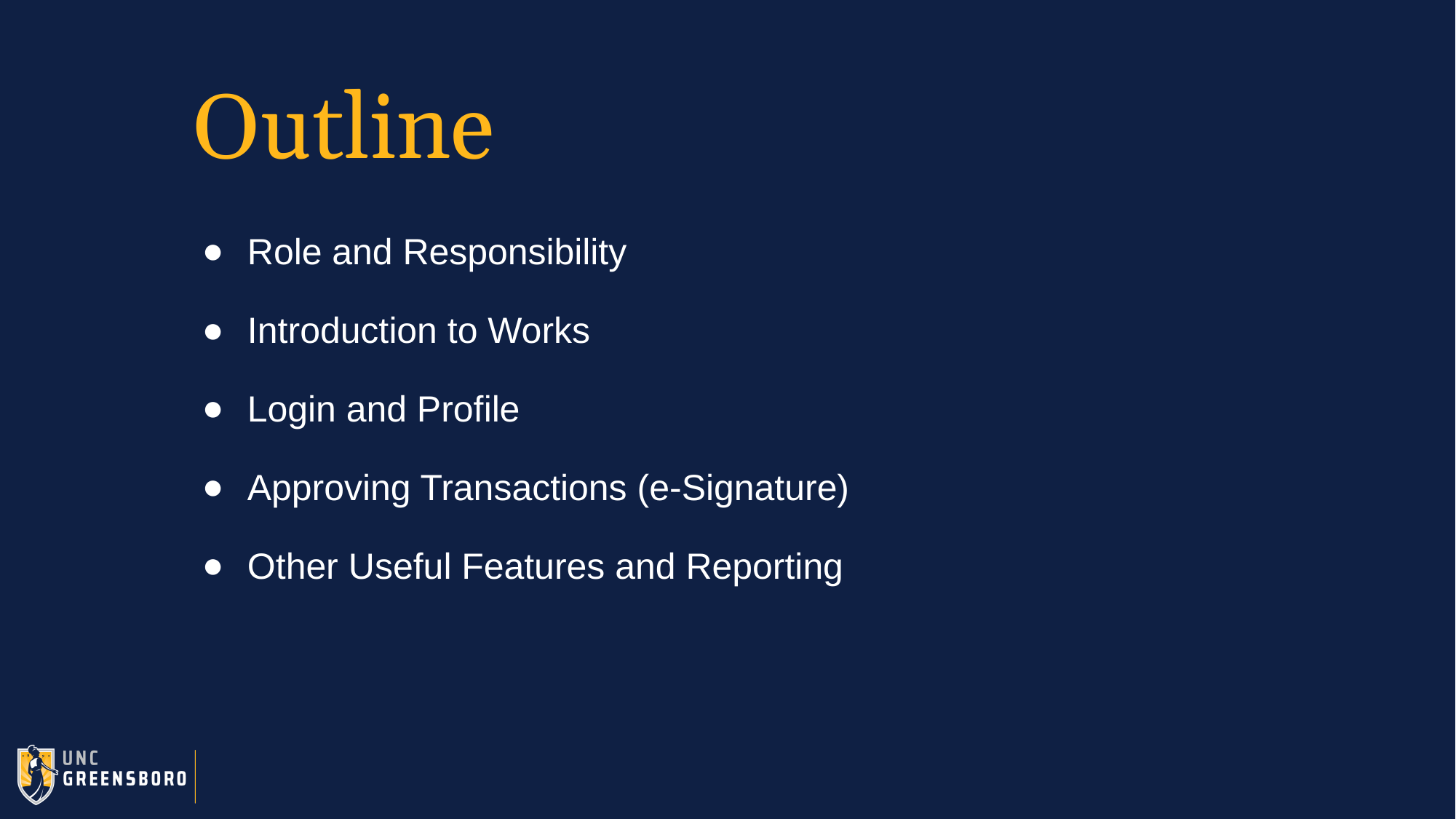

# Outline
Role and Responsibility

Introduction to Works

Login and Profile

Approving Transactions (e-Signature)

Other Useful Features and Reporting